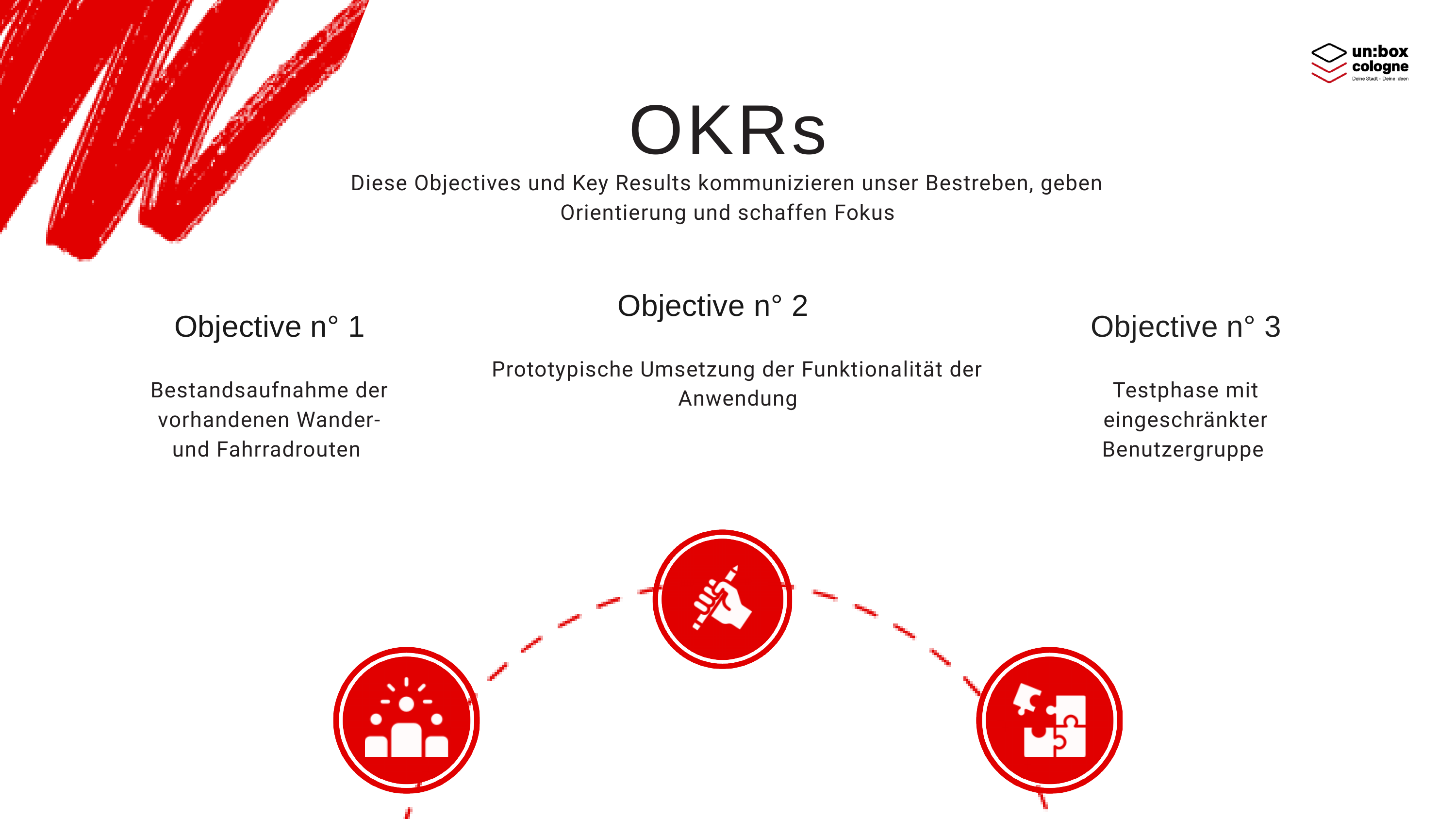

OKRs
Diese Objectives und Key Results kommunizieren unser Bestreben, geben Orientierung und schaffen Fokus
Objective n° 2

Objective n° 1

Objective n° 3

Prototypische Umsetzung der Funktionalität der Anwendung
Bestandsaufnahme der vorhandenen Wander- und Fahrradrouten
Testphase mit eingeschränkter Benutzergruppe